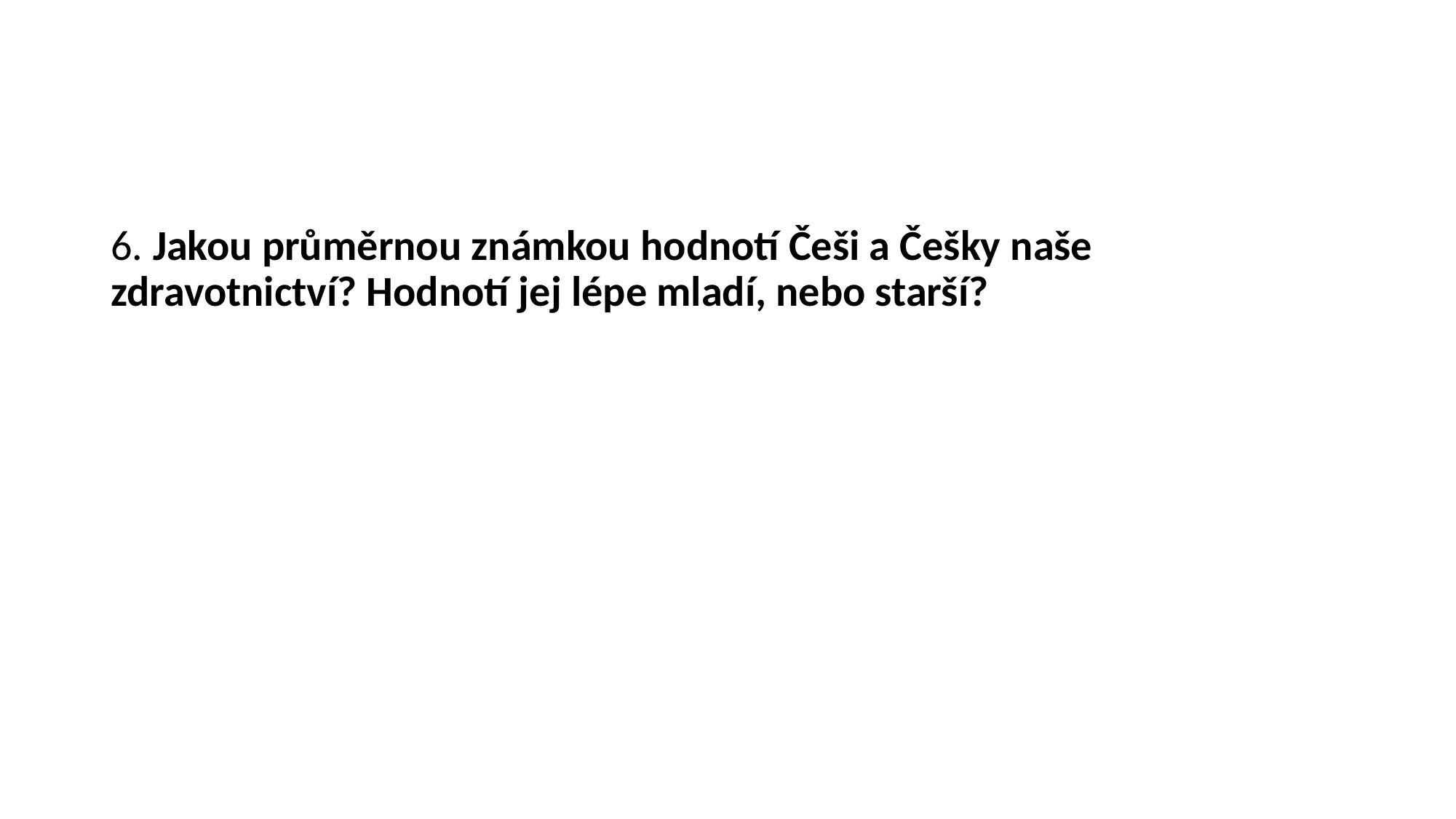

6. Jakou průměrnou známkou hodnotí Češi a Češky naše zdravotnictví? Hodnotí jej lépe mladí, nebo starší?